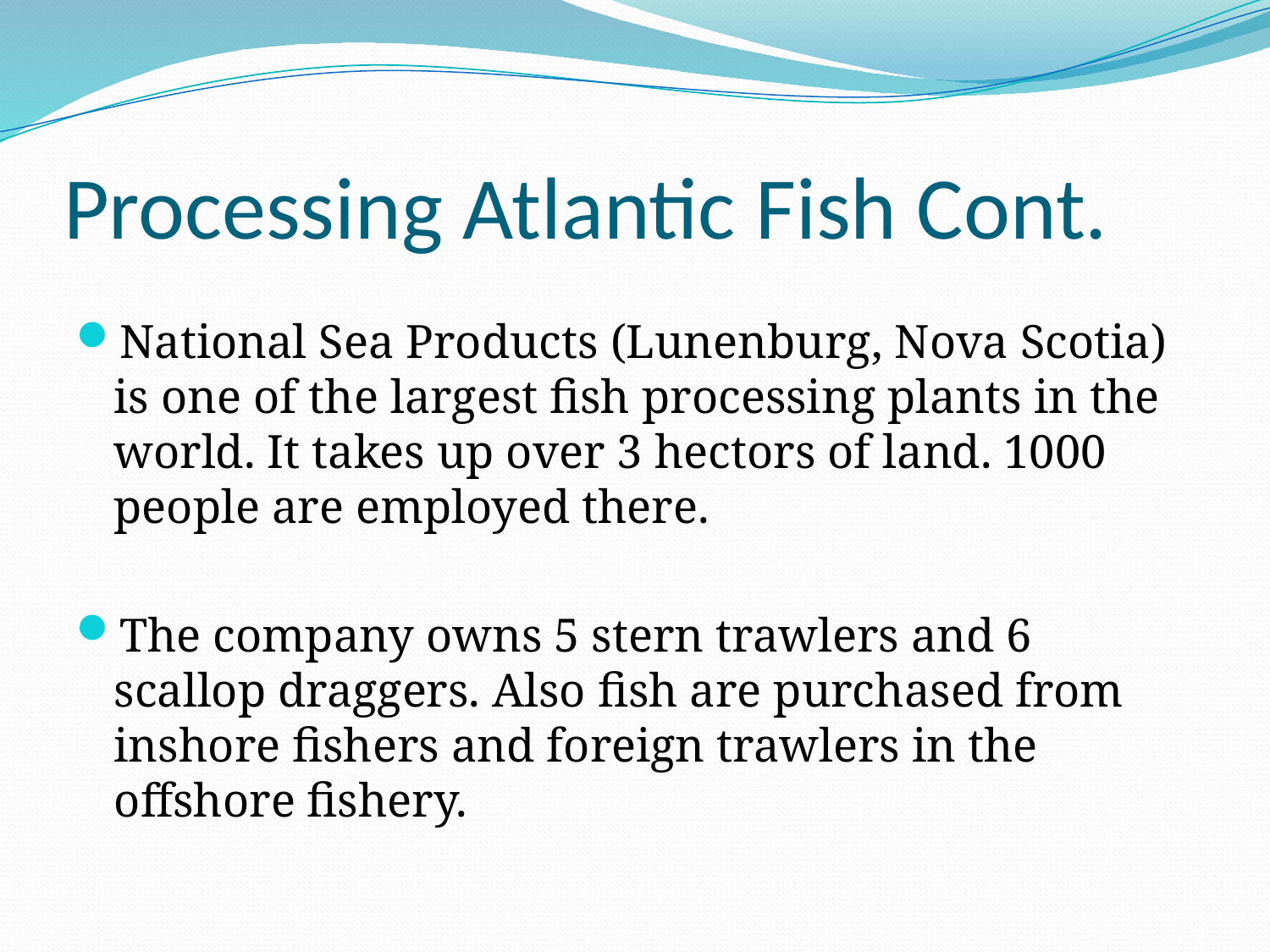

# Processing Atlantic Fish Cont.
National Sea Products (Lunenburg, Nova Scotia) is one of the largest fish processing plants in the world. It takes up over 3 hectors of land. 1000 people are employed there.

The company owns 5 stern trawlers and 6 scallop draggers. Also fish are purchased from inshore fishers and foreign trawlers in the offshore fishery.